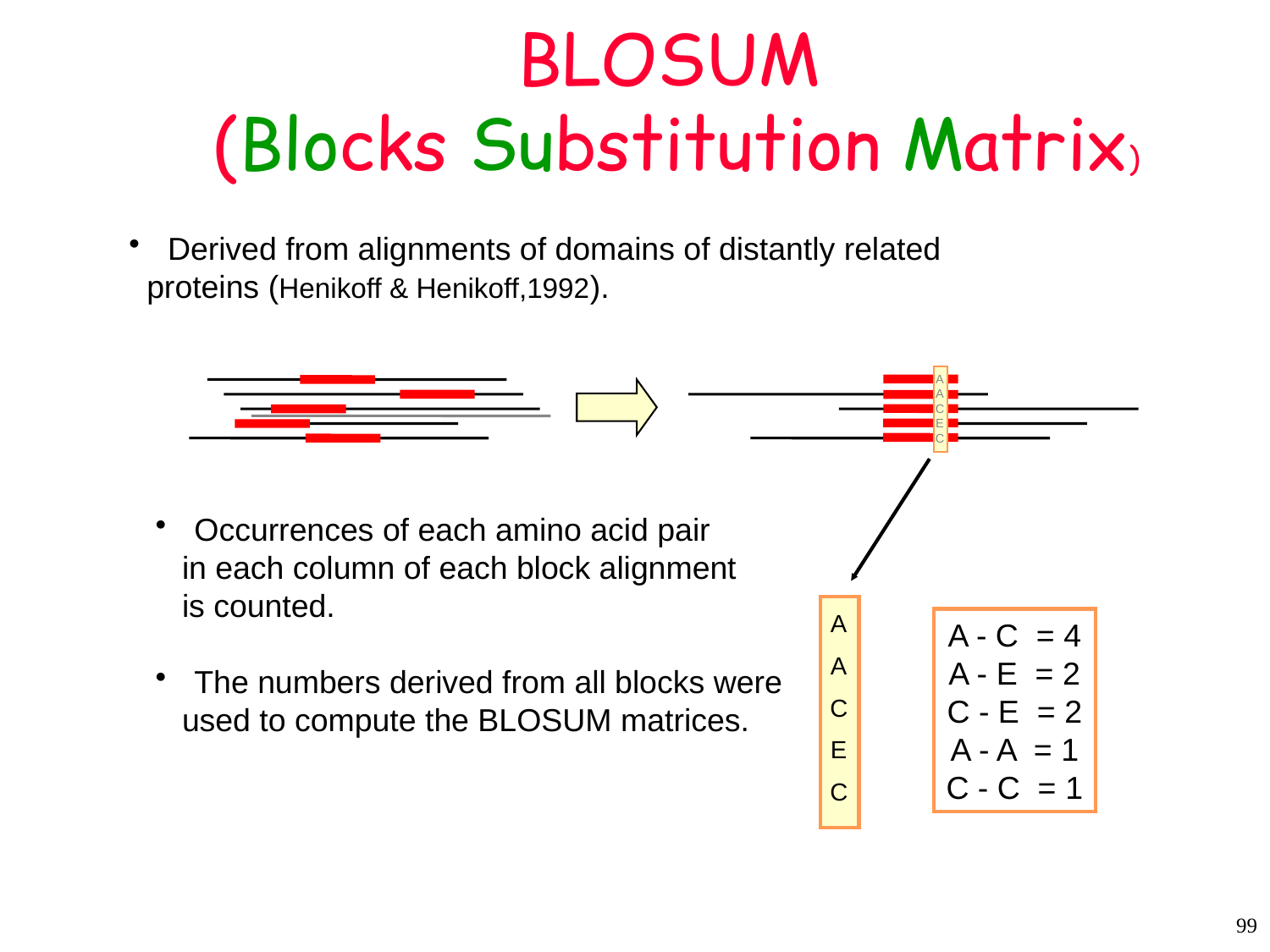

BLOSUM
(Blocks Substitution Matrix)
 Derived from alignments of domains of distantly related
  proteins (Henikoff & Henikoff,1992).

 Occurrences of each amino acid pair
   in each column of each block alignment
   is counted.

 The numbers derived from all blocks were
   used to compute the BLOSUM matrices.

A
A
C
E
C

A
A
C
E
C
A - C  = 4
A - E  = 2
C - E  = 2
A - A  = 1
C - C  = 1

99